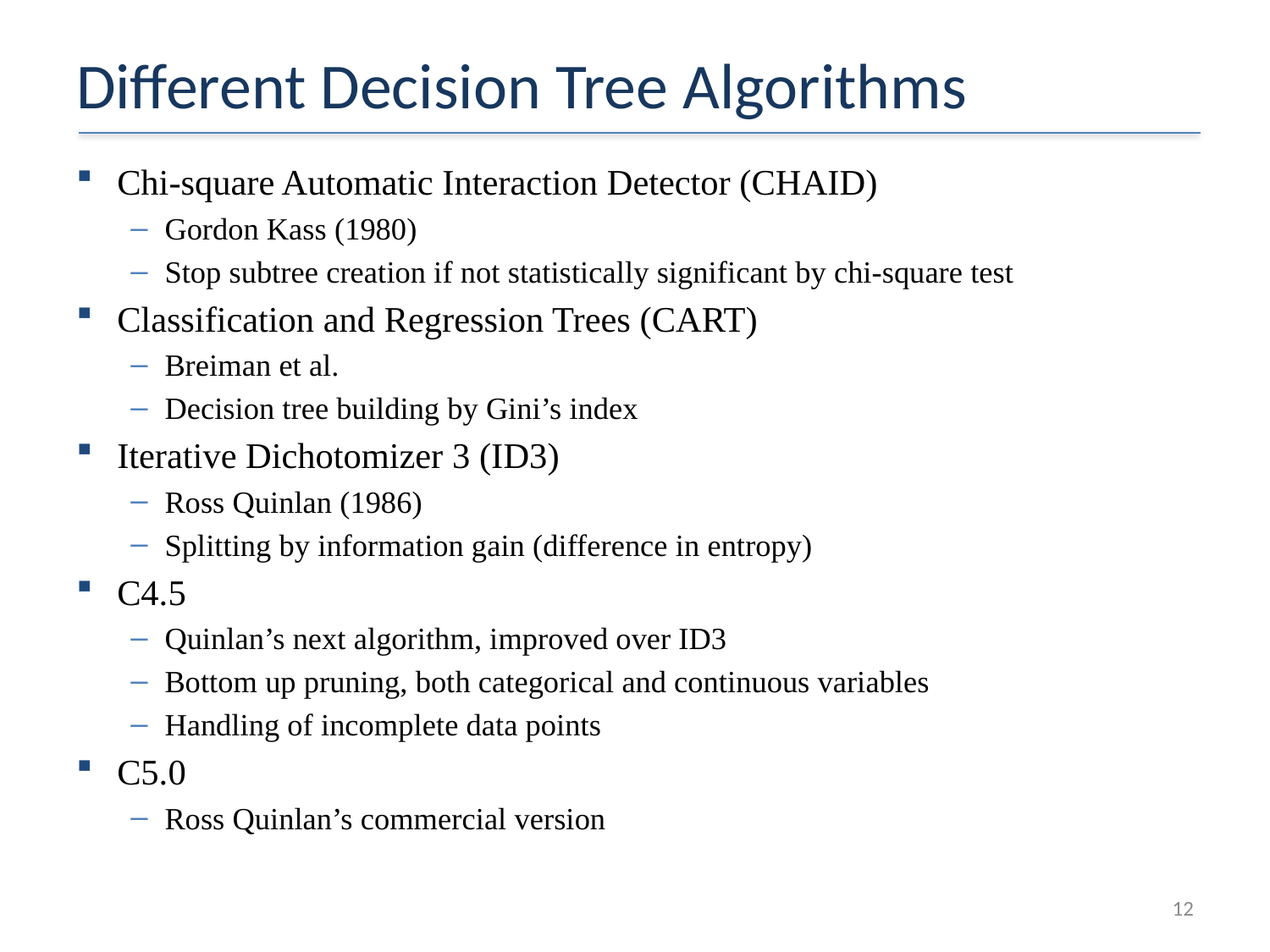

# Different Decision Tree Algorithms
Chi-square Automatic Interaction Detector (CHAID)
Gordon Kass (1980)
Stop subtree creation if not statistically significant by chi-square test
Classification and Regression Trees (CART)
Breiman et al.
Decision tree building by Gini’s index
Iterative Dichotomizer 3 (ID3)
Ross Quinlan (1986)
Splitting by information gain (difference in entropy)
C4.5
Quinlan’s next algorithm, improved over ID3
Bottom up pruning, both categorical and continuous variables
Handling of incomplete data points
C5.0
Ross Quinlan’s commercial version
12